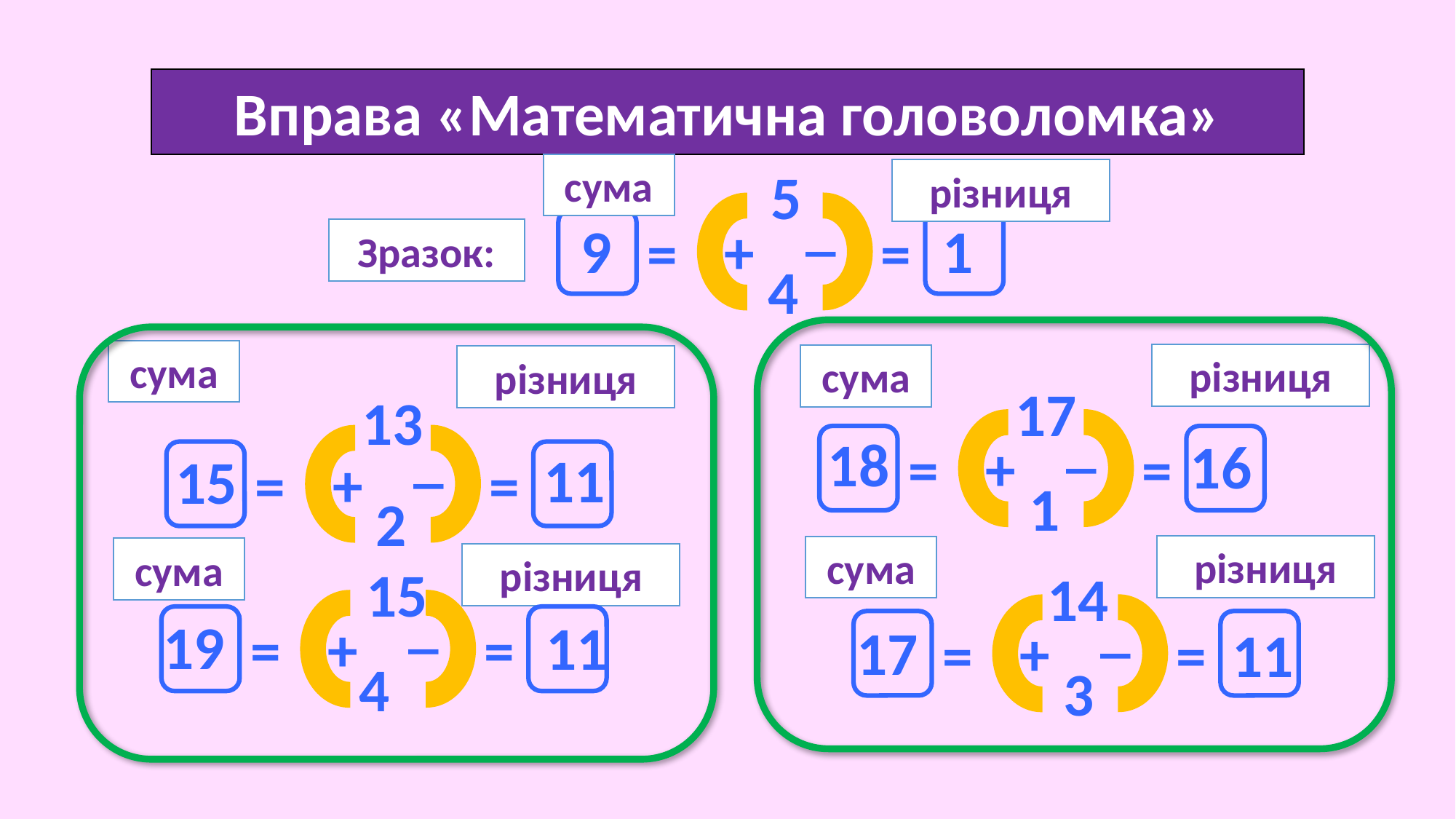

Вправа «Математична головоломка»

5
сума
різниця
_

9
1
+

=
=

Зразок:
4

сума
різниця
сума
різниця
17
13
_
_

18
16
+

=
=

11
15
+

=
=

1
2
різниця
сума
сума
різниця
15
14
_
_

19
11

+

=
=

17
+

=
=

11
4
3